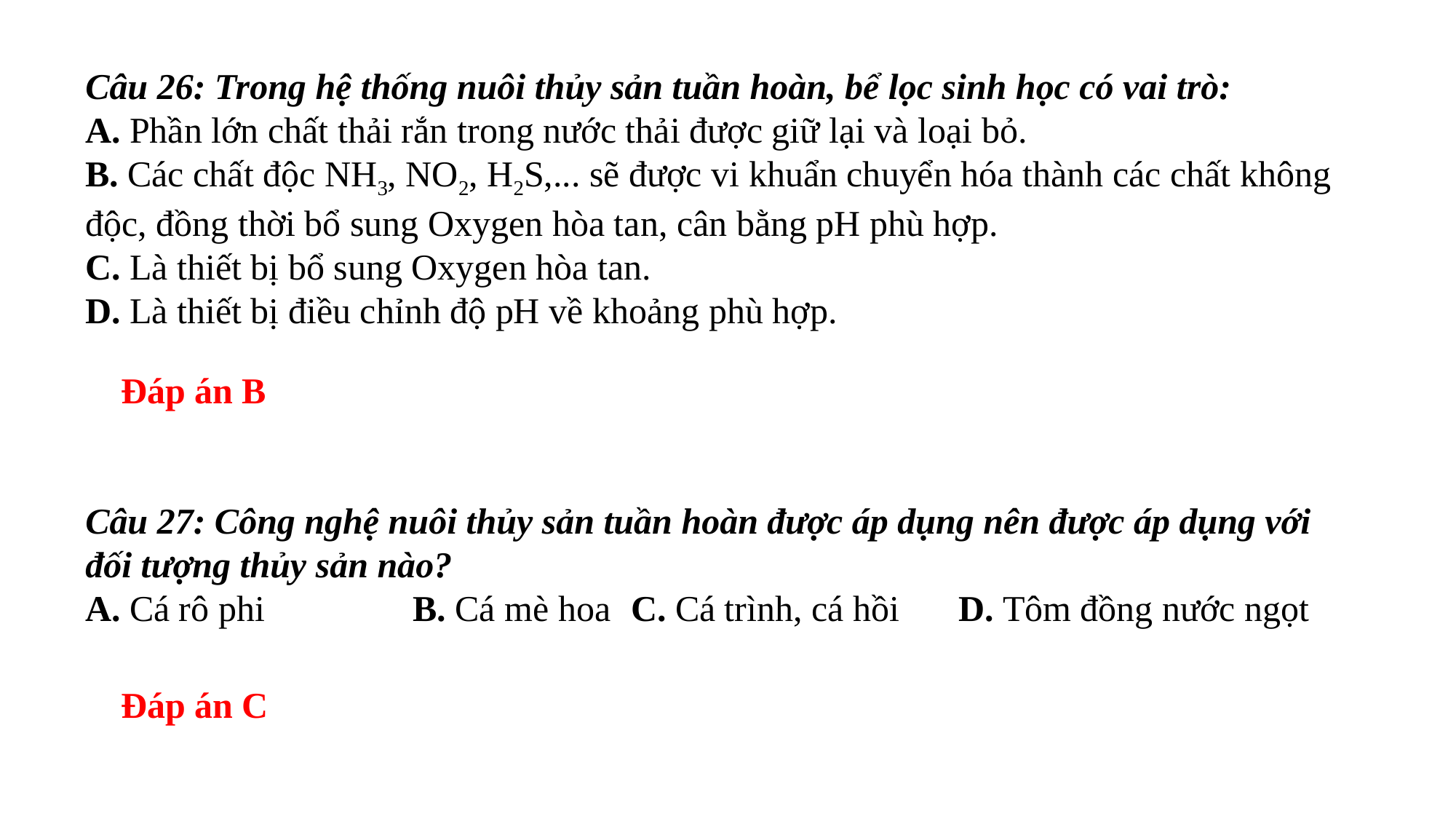

Câu 26: Trong hệ thống nuôi thủy sản tuần hoàn, bể lọc sinh học có vai trò:
A. Phần lớn chất thải rắn trong nước thải được giữ lại và loại bỏ.
B. Các chất độc NH3, NO­2, H2S,... sẽ được vi khuẩn chuyển hóa thành các chất không độc, đồng thời bổ sung Oxygen hòa tan, cân bằng pH phù hợp.
C. Là thiết bị bổ sung Oxygen hòa tan.
D. Là thiết bị điều chỉnh độ pH về khoảng phù hợp.
Đáp án B
Câu 27: Công nghệ nuôi thủy sản tuần hoàn được áp dụng nên được áp dụng với đối tượng thủy sản nào?
A. Cá rô phi		B. Cá mè hoa	C. Cá trình, cá hồi	D. Tôm đồng nước ngọt
Đáp án C